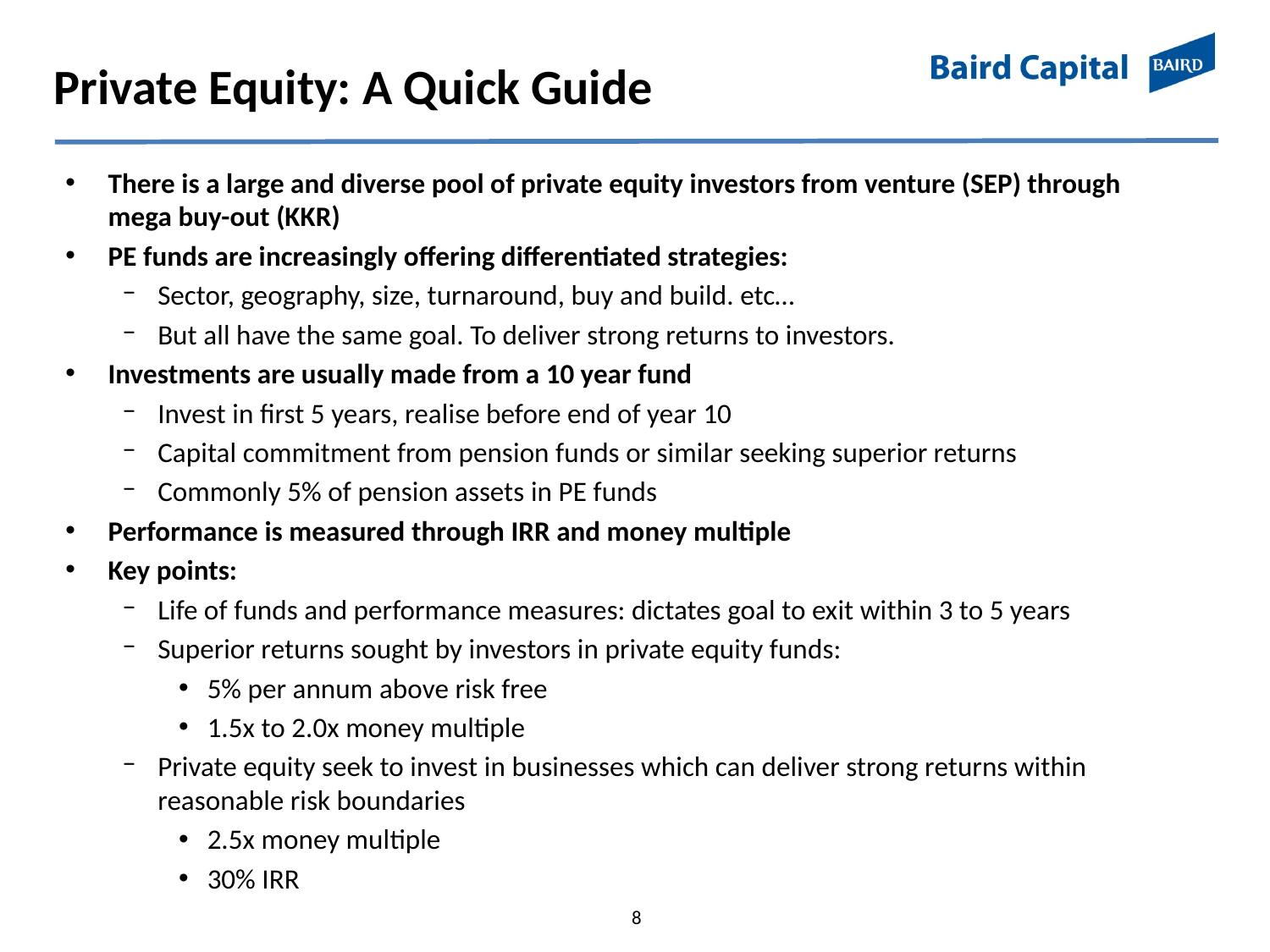

# Private Equity: A Quick Guide
There is a large and diverse pool of private equity investors from venture (SEP) through mega buy-out (KKR)
PE funds are increasingly offering differentiated strategies:
Sector, geography, size, turnaround, buy and build. etc…
But all have the same goal. To deliver strong returns to investors.
Investments are usually made from a 10 year fund
Invest in first 5 years, realise before end of year 10
Capital commitment from pension funds or similar seeking superior returns
Commonly 5% of pension assets in PE funds
Performance is measured through IRR and money multiple
Key points:
Life of funds and performance measures: dictates goal to exit within 3 to 5 years
Superior returns sought by investors in private equity funds:
5% per annum above risk free
1.5x to 2.0x money multiple
Private equity seek to invest in businesses which can deliver strong returns within reasonable risk boundaries
2.5x money multiple
30% IRR
8